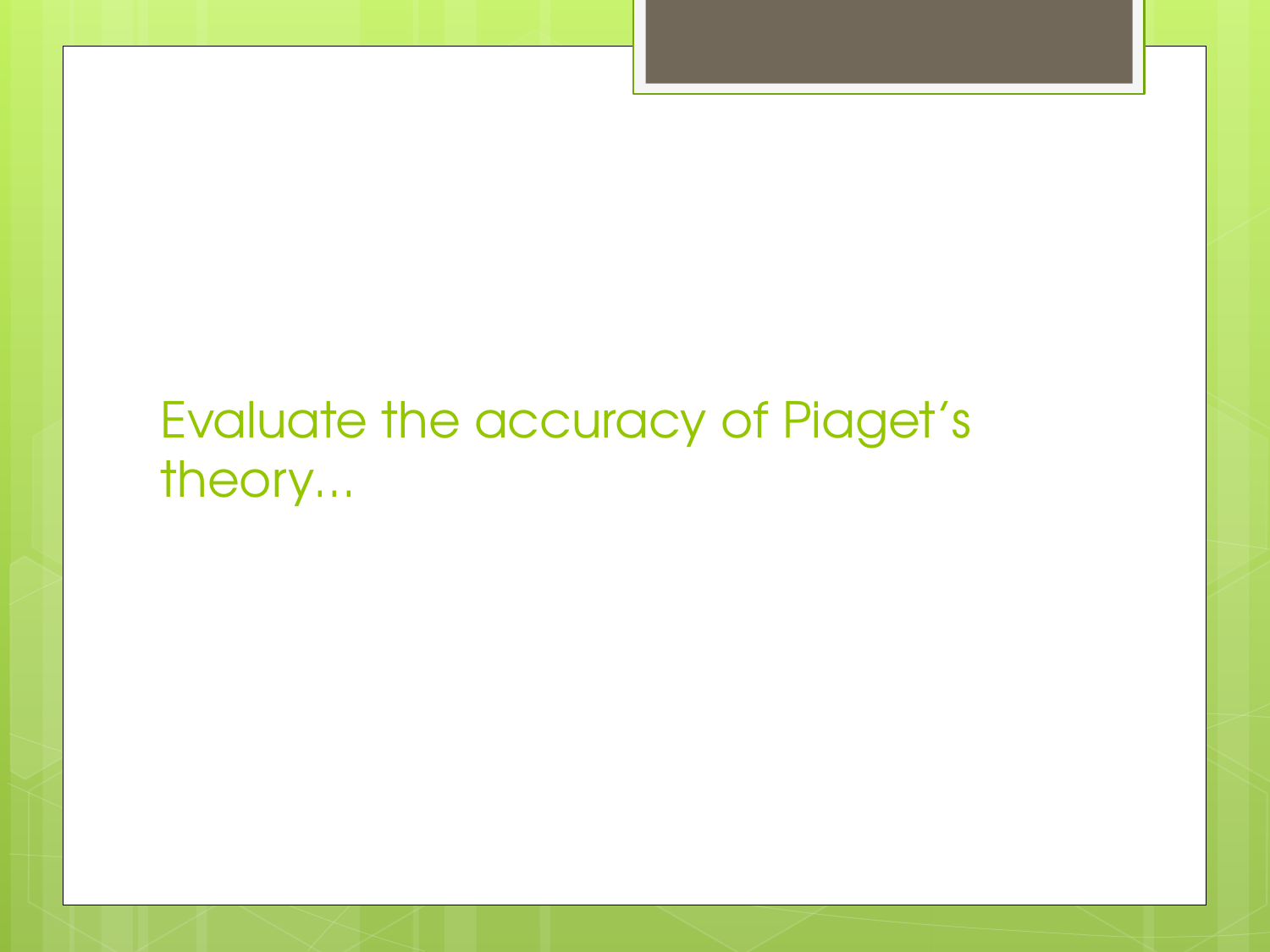

# Evaluate the accuracy of Piaget’s theory…